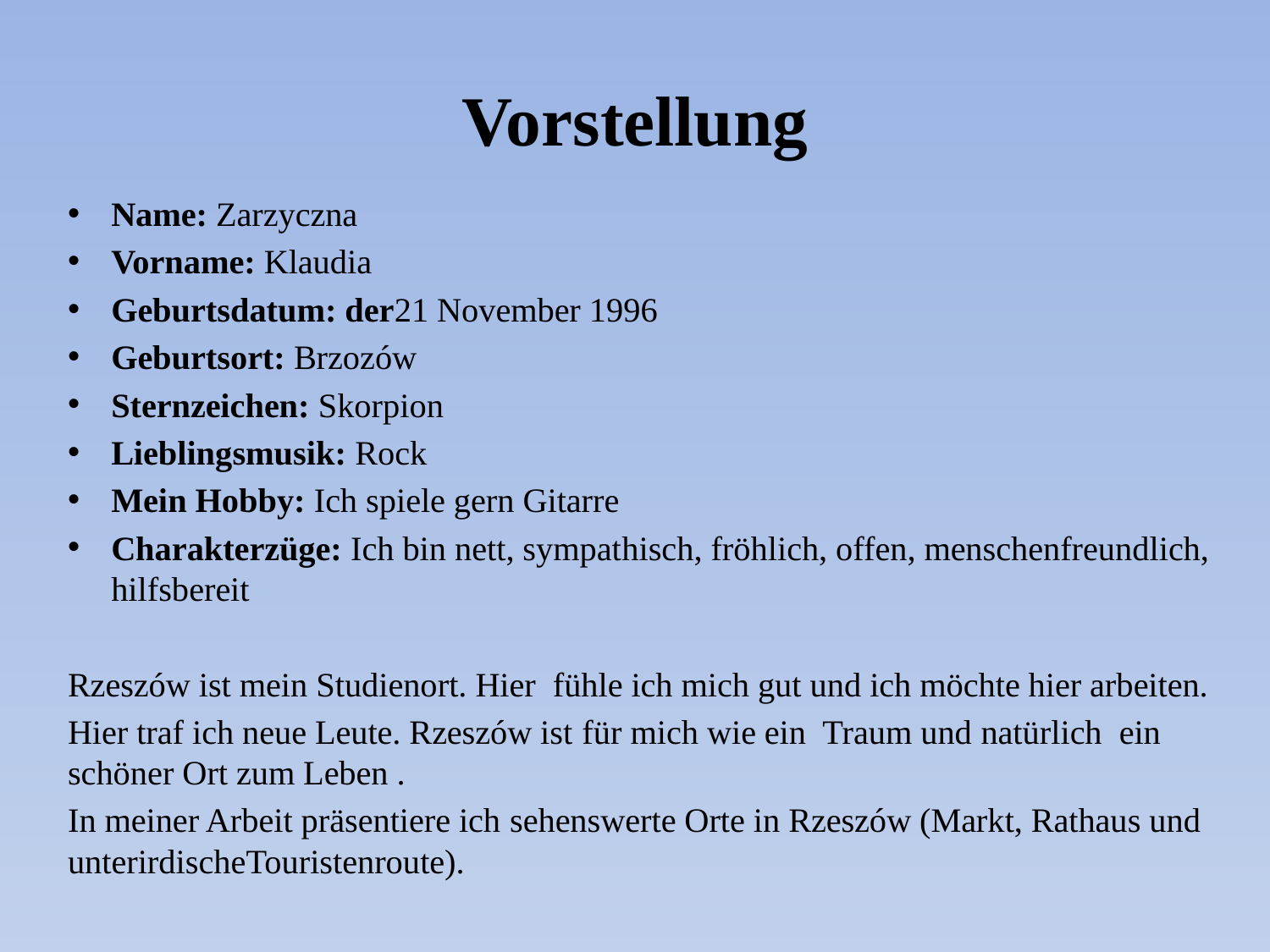

# Vorstellung
Name: Zarzyczna
Vorname: Klaudia
Geburtsdatum: der21 November 1996
Geburtsort: Brzozów
Sternzeichen: Skorpion
Lieblingsmusik: Rock
Mein Hobby: Ich spiele gern Gitarre
Charakterzüge: Ich bin nett, sympathisch, fröhlich, offen, menschenfreundlich, hilfsbereit

Rzeszów ist mein Studienort. Hier  fühle ich mich gut und ich möchte hier arbeiten.
Hier traf ich neue Leute. Rzeszów ist für mich wie ein  Traum und natürlich  ein schöner Ort zum Leben .
In meiner Arbeit präsentiere ich sehenswerte Orte in Rzeszów (Markt, Rathaus und unterirdischeTouristenroute).